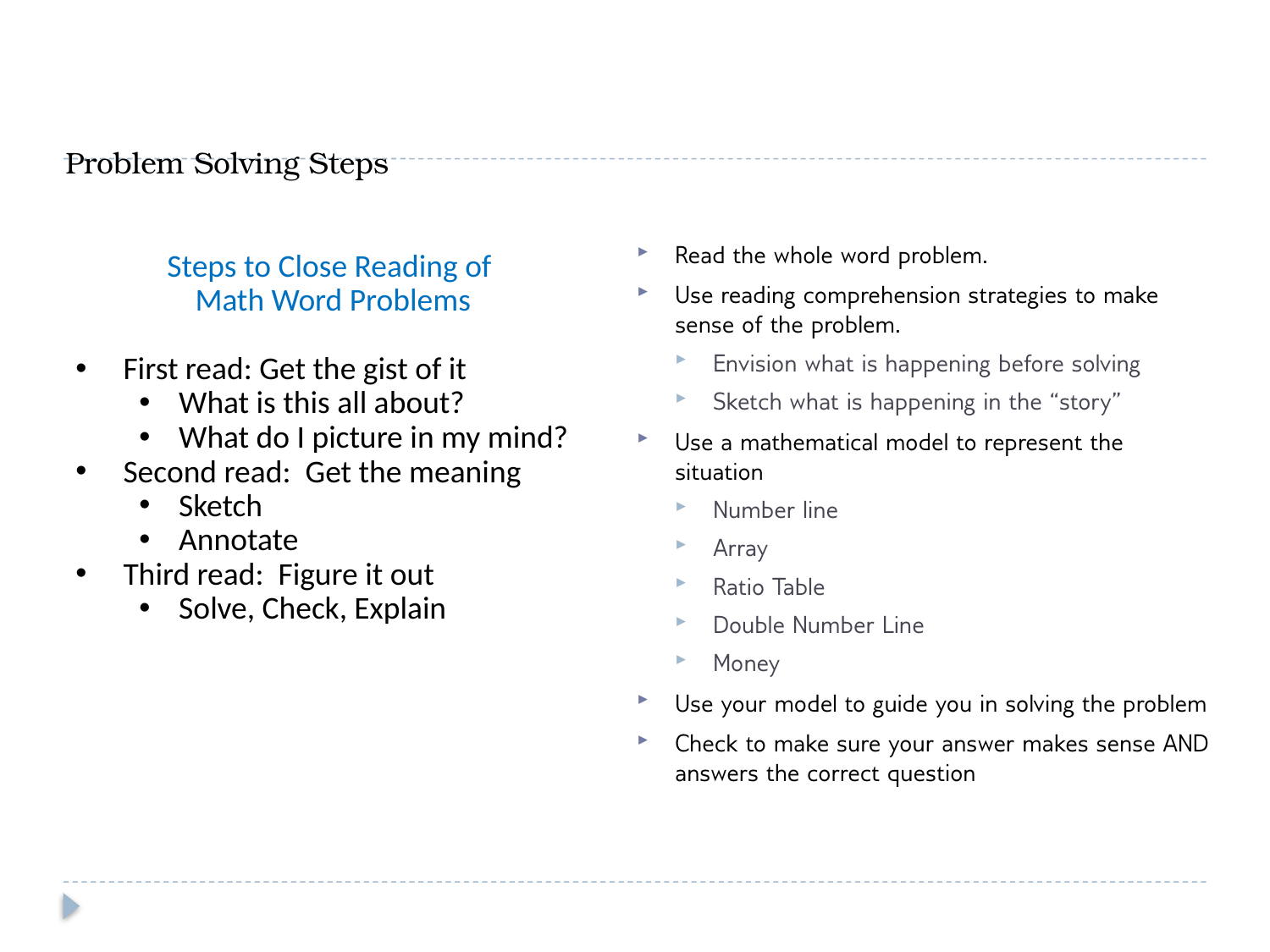

# Problem Solving Steps
Read the whole word problem.
Use reading comprehension strategies to make sense of the problem.
Envision what is happening before solving
Sketch what is happening in the “story”
Use a mathematical model to represent the situation
Number line
Array
Ratio Table
Double Number Line
Money
Use your model to guide you in solving the problem
Check to make sure your answer makes sense AND answers the correct question
Steps to Close Reading of
Math Word Problems

First read: Get the gist of it
What is this all about?
What do I picture in my mind?
Second read:  Get the meaning
Sketch
Annotate
Third read:  Figure it out
Solve, Check, Explain